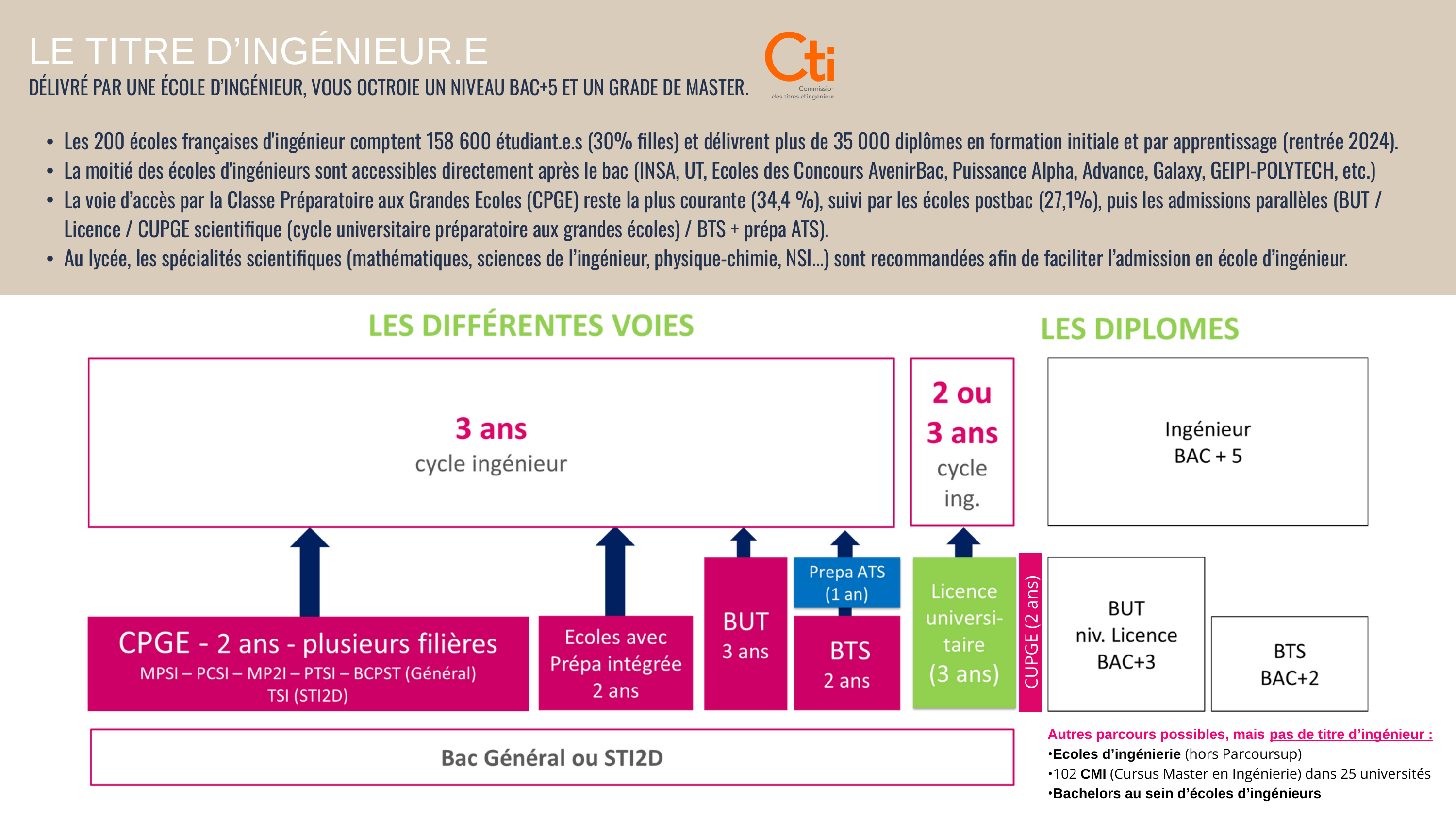

LE TITRE D’INGÉNIEUR.E
DÉLIVRÉ PAR UNE ÉCOLE D’INGÉNIEUR, VOUS OCTROIE UN NIVEAU BAC+5 ET UN GRADE DE MASTER.

Les 200 écoles françaises d'ingénieur comptent 158 600 étudiant.e.s (30% filles) et délivrent plus de 35 000 diplômes en formation initiale et par apprentissage (rentrée 2024).
La moitié des écoles d'ingénieurs sont accessibles directement après le bac (INSA, UT, Ecoles des Concours AvenirBac, Puissance Alpha, Advance, Galaxy, GEIPI-POLYTECH, etc.)
La voie d’accès par la Classe Préparatoire aux Grandes Ecoles (CPGE) reste la plus courante (34,4 %), suivi par les écoles postbac (27,1%), puis les admissions parallèles (BUT / Licence / CUPGE scientifique (cycle universitaire préparatoire aux grandes écoles) / BTS + prépa ATS).
Au lycée, les spécialités scientifiques (mathématiques, sciences de l’ingénieur, physique-chimie, NSI...) sont recommandées afin de faciliter l’admission en école d’ingénieur.

CUPGE (2 ans)
Autres parcours possibles, mais pas de titre d’ingénieur :
•Ecoles d’ingénierie (hors Parcoursup)
•102 CMI (Cursus Master en Ingénierie) dans 25 universités
•Bachelors au sein d’écoles d’ingénieurs